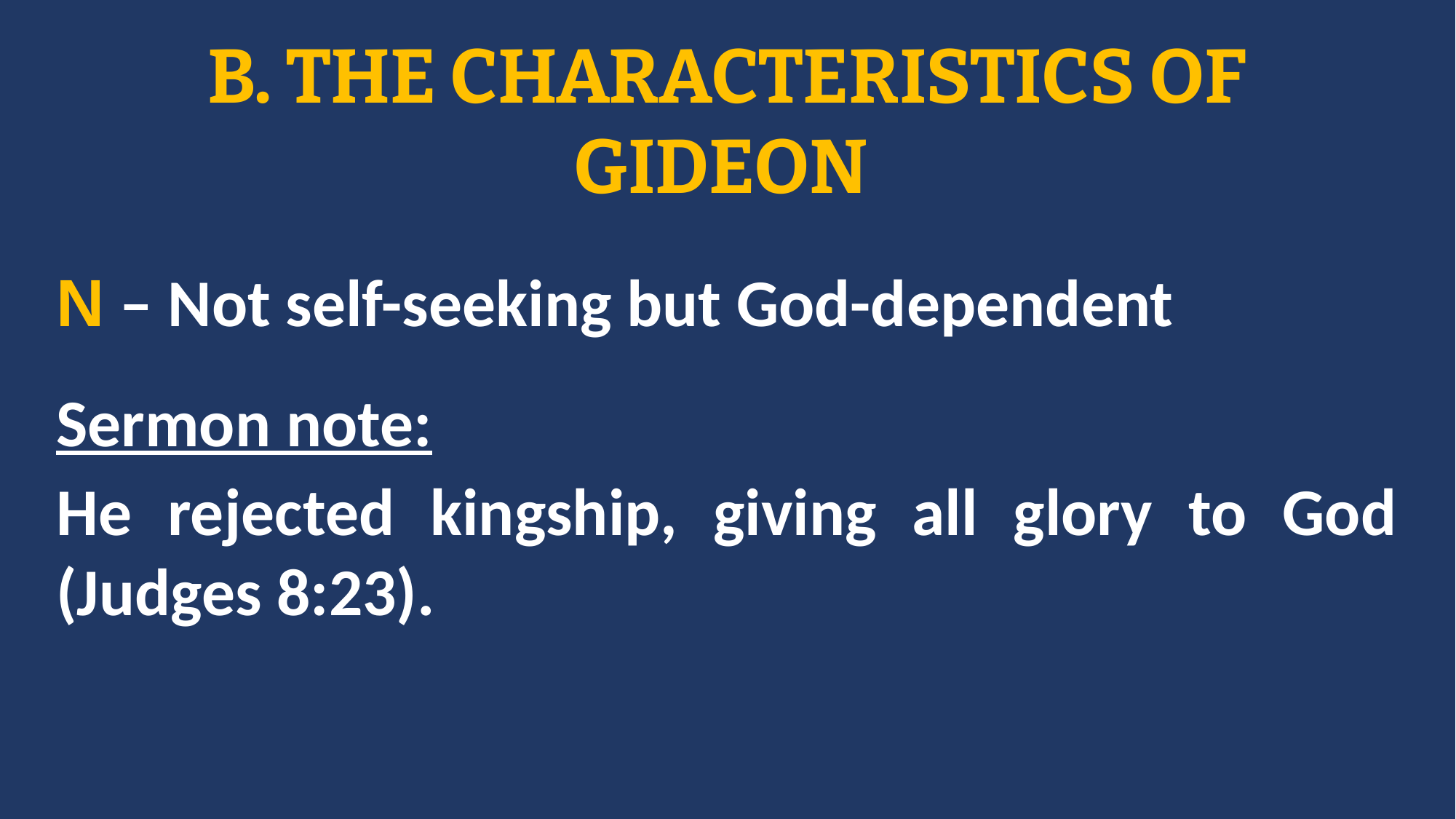

B. THE CHARACTERISTICS OF GIDEON

N – Not self-seeking but God-dependent

Sermon note:
He rejected kingship, giving all glory to God (Judges 8:23).